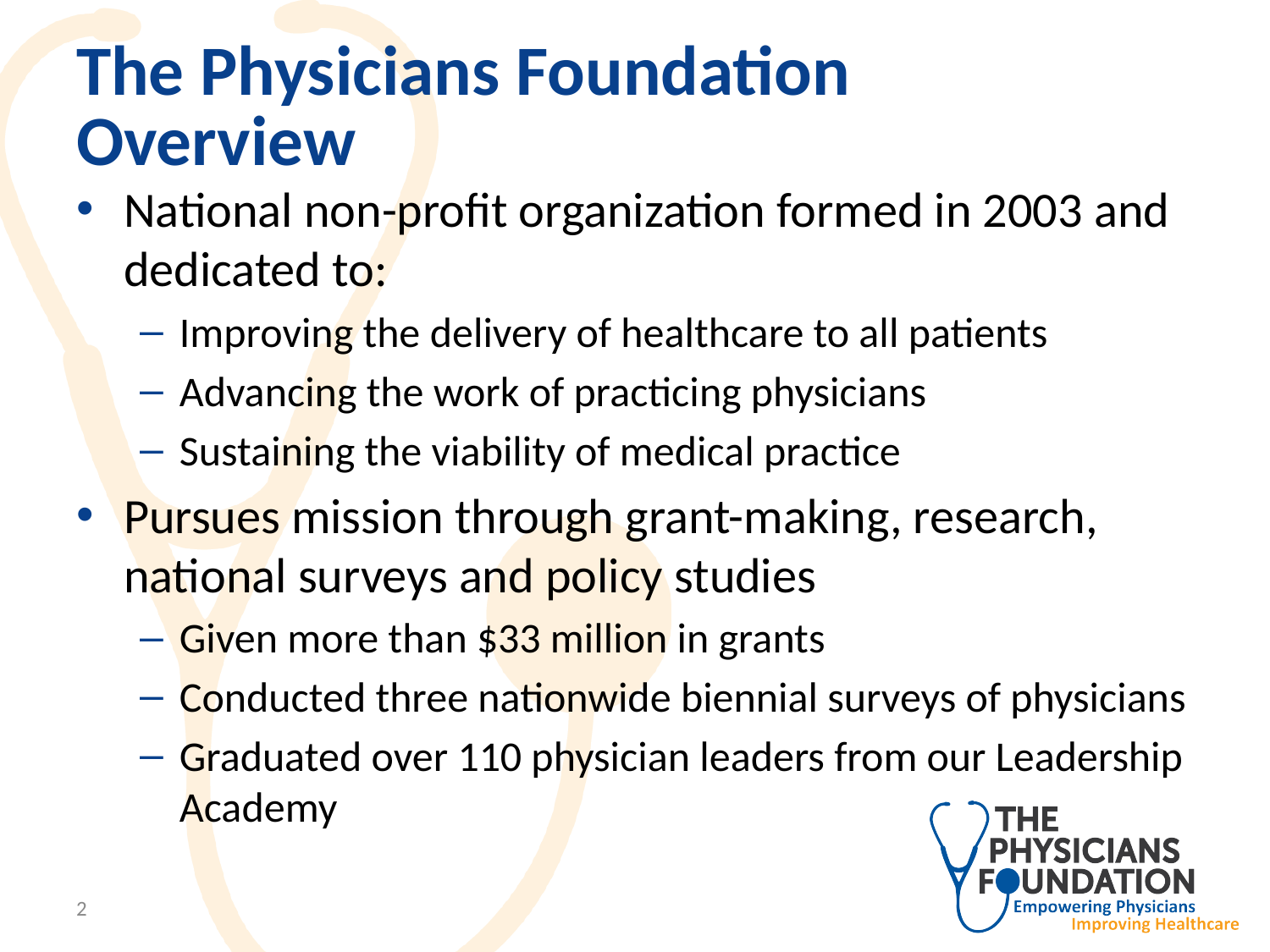

# The Physicians Foundation Overview
National non-profit organization formed in 2003 and dedicated to:
Improving the delivery of healthcare to all patients
Advancing the work of practicing physicians
Sustaining the viability of medical practice
Pursues mission through grant-making, research, national surveys and policy studies
Given more than $33 million in grants
Conducted three nationwide biennial surveys of physicians
Graduated over 110 physician leaders from our Leadership Academy

2